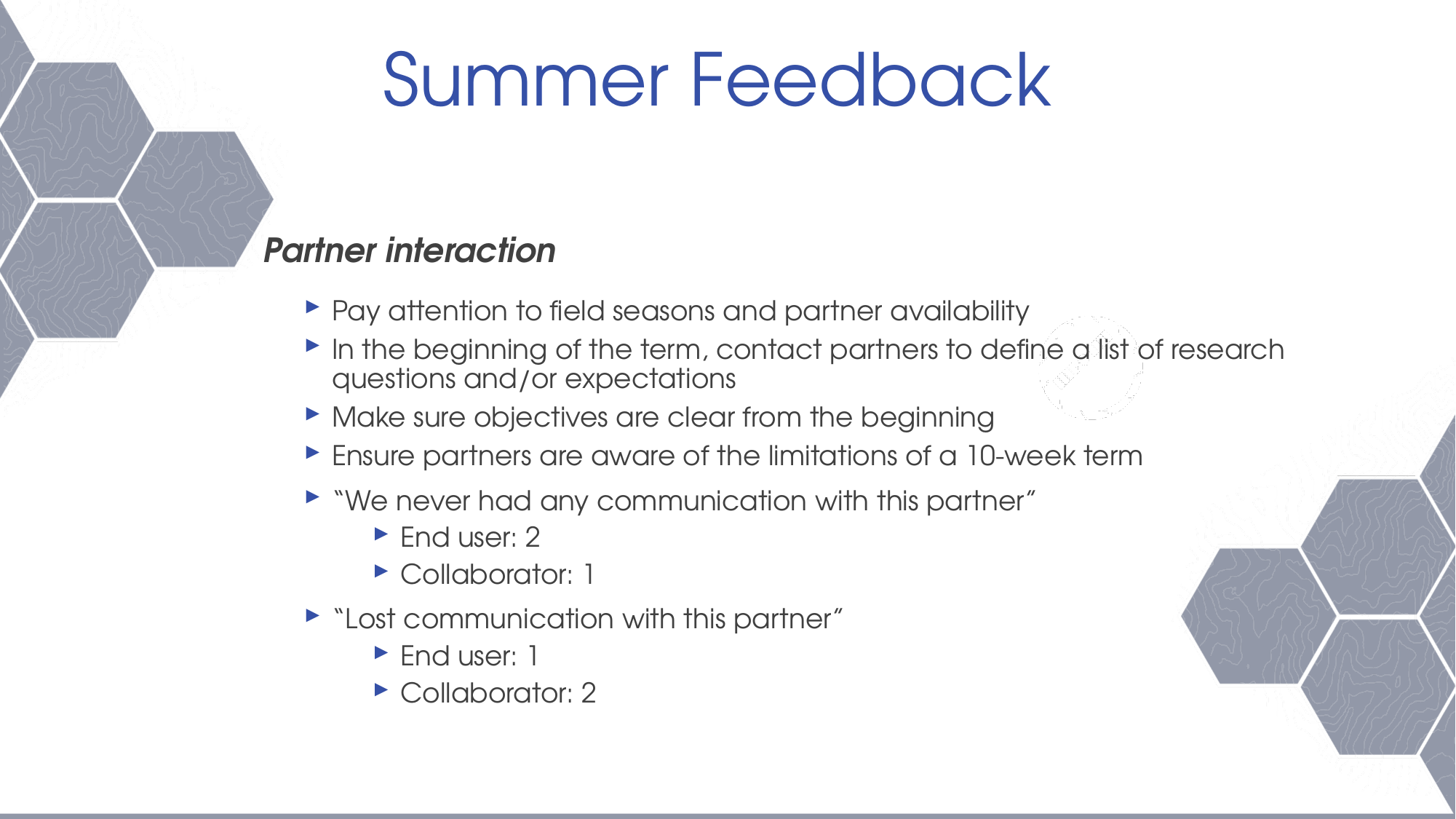

# Summer Feedback
Partner interaction
Pay attention to field seasons and partner availability
In the beginning of the term, contact partners to define a list of research questions and/or expectations
Make sure objectives are clear from the beginning
Ensure partners are aware of the limitations of a 10-week term
“We never had any communication with this partner”
End user: 2
Collaborator: 1
“Lost communication with this partner”
End user: 1
Collaborator: 2